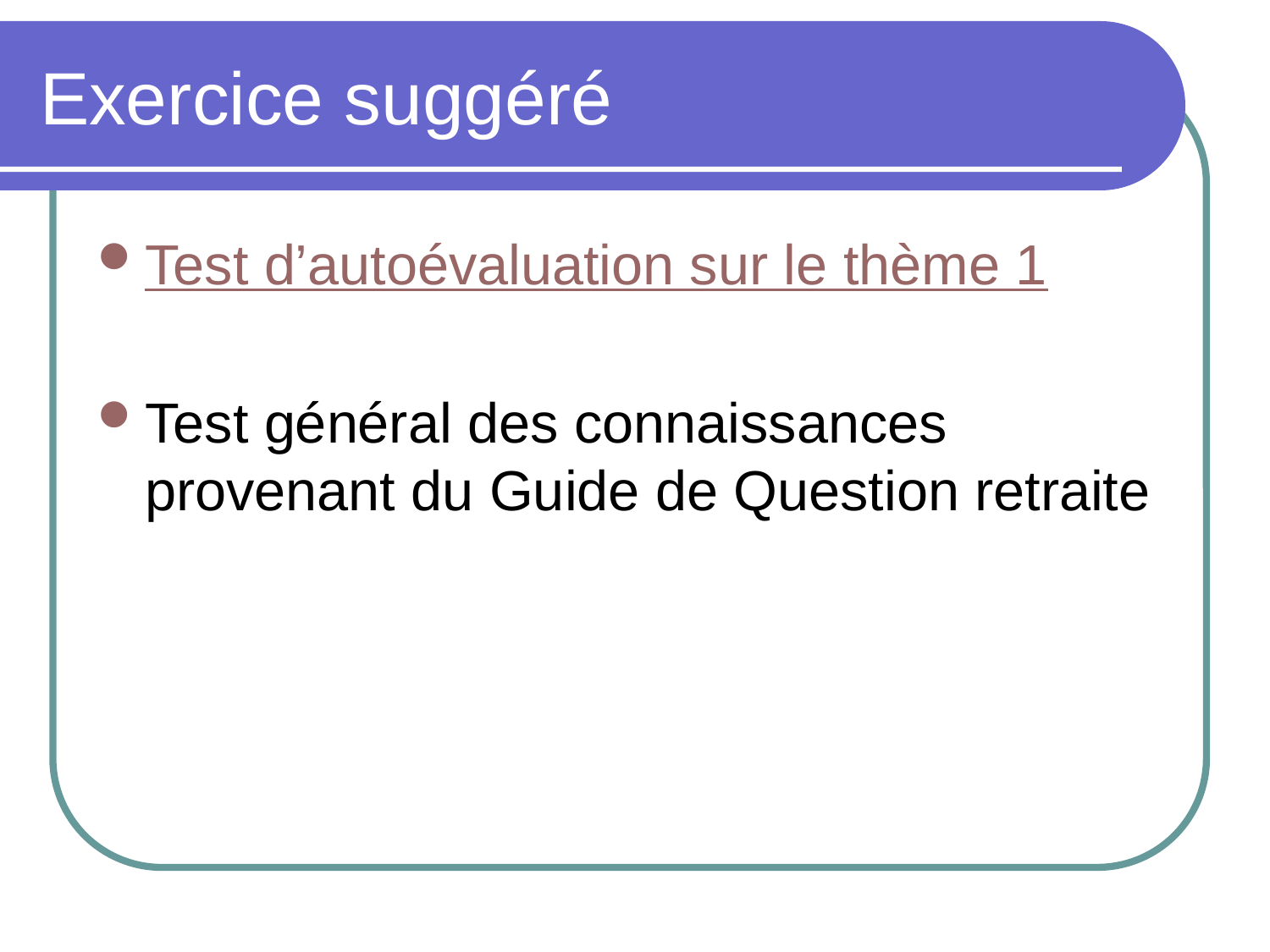

# Exercice suggéré
Test d’autoévaluation sur le thème 1

Test général des connaissances provenant du Guide de Question retraite